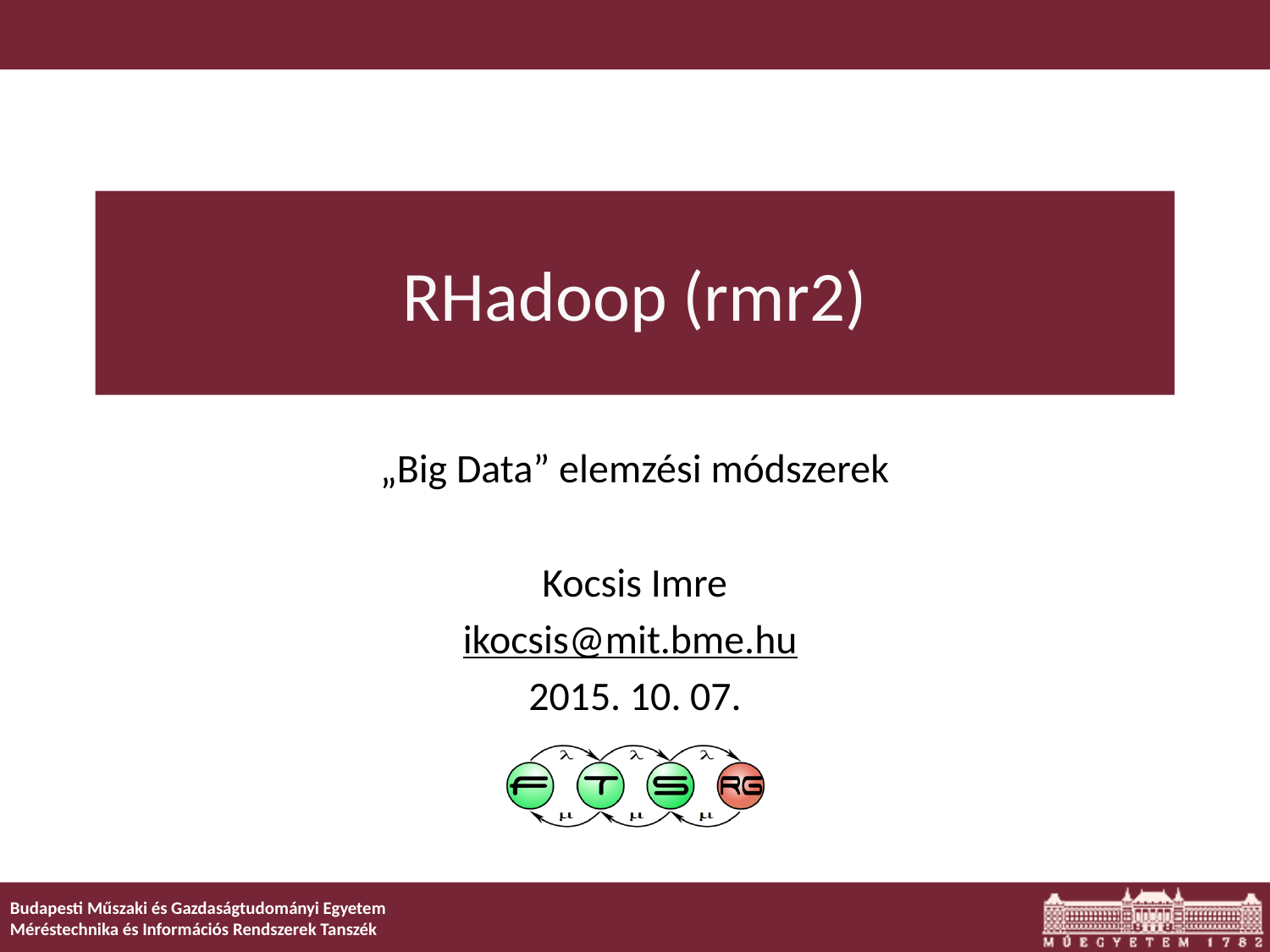

# RHadoop (rmr2)
„Big Data” elemzési módszerek

Kocsis Imre
ikocsis@mit.bme.hu
2015. 10. 07.